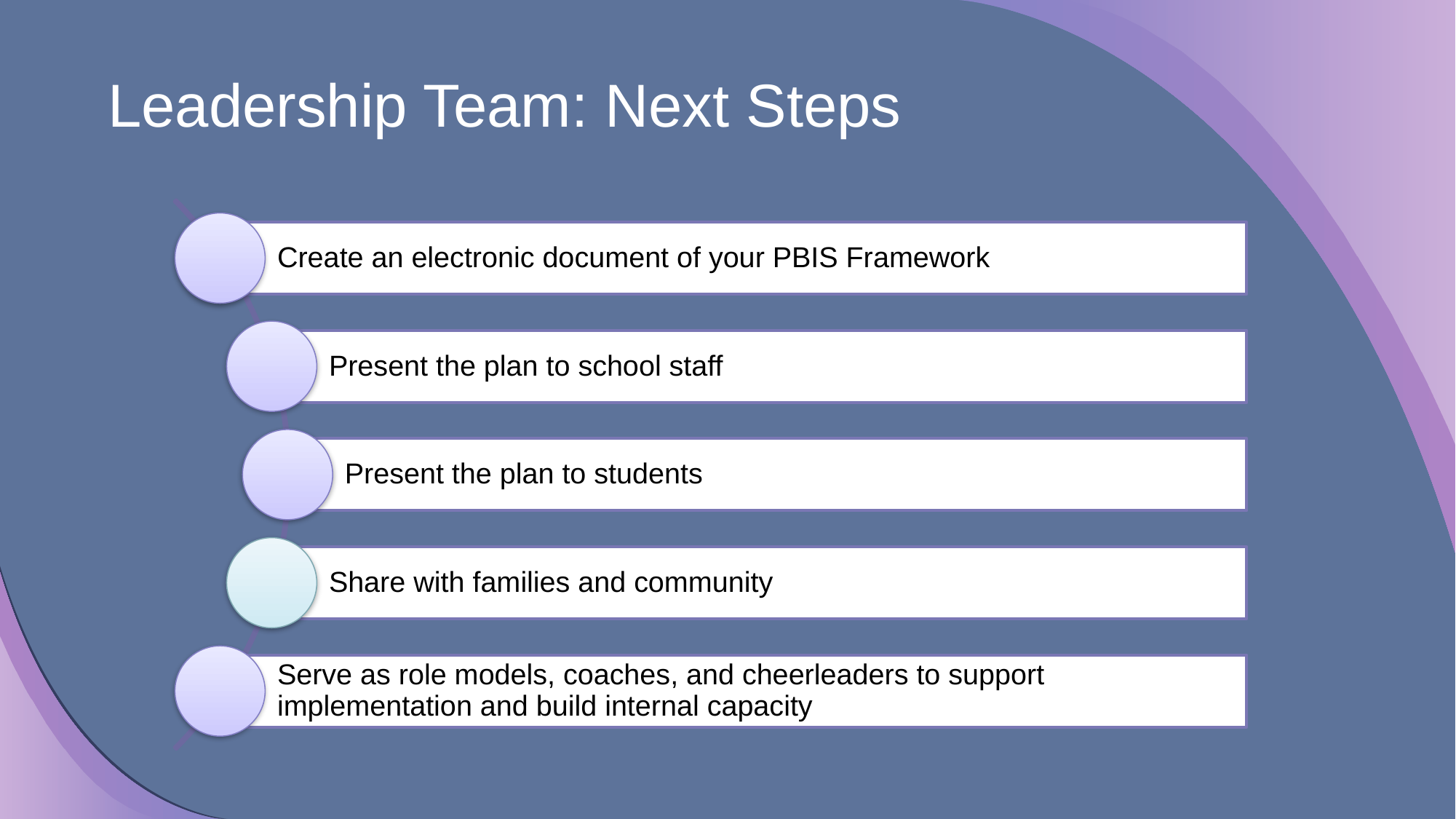

# Leadership Team: Next Steps
Create an electronic document of your PBIS Framework
Present the plan to school staff
Present the plan to students
Share with families and community
Serve as role models, coaches, and cheerleaders to support implementation and build internal capacity